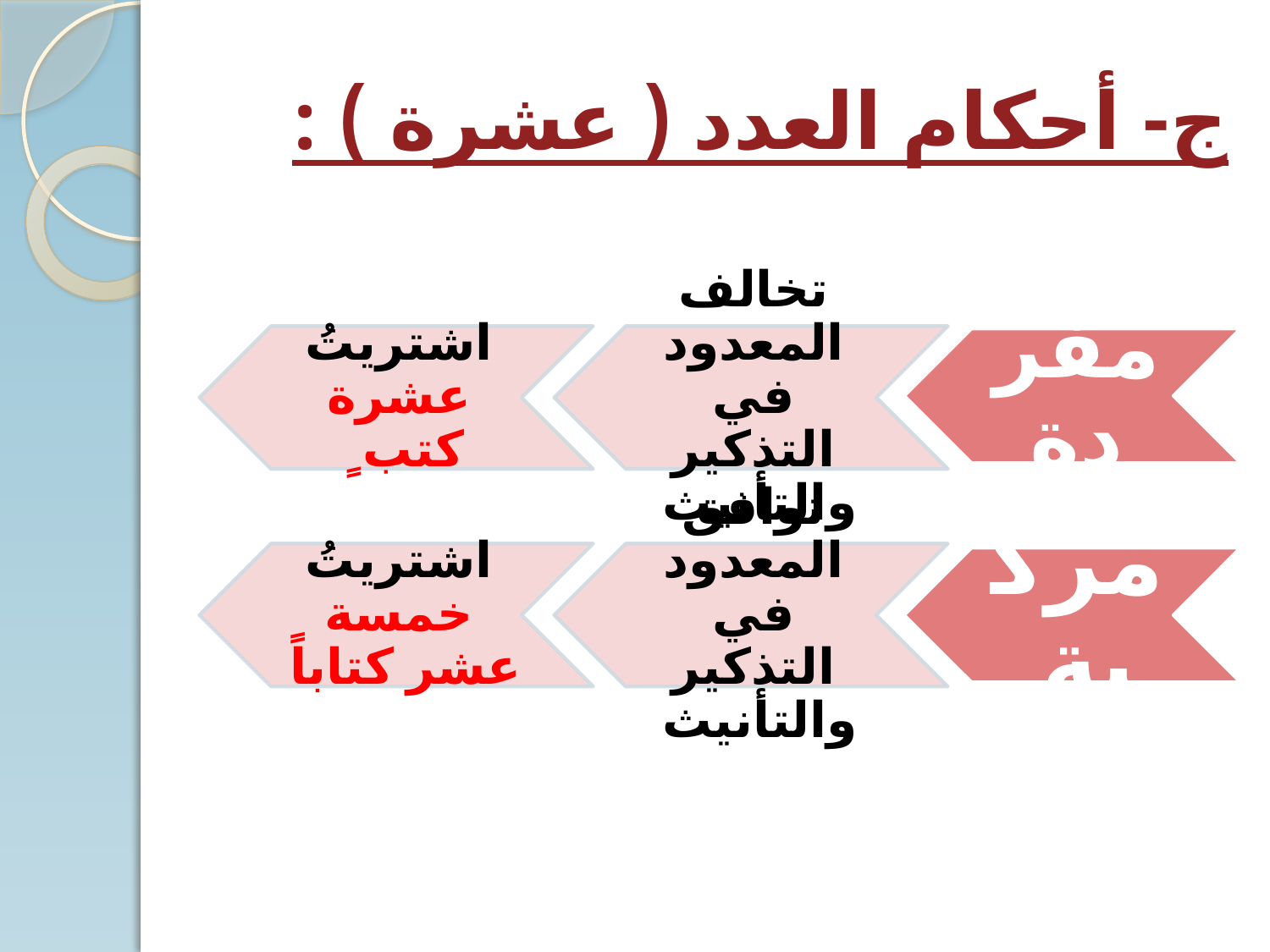

# ج- أحكام العدد ( عشرة ) :
مفردة
تخالف المعدود في التذكير والتأنيث
اشتريتُ عشرة كتب ٍ
مركبة
توافق المعدود في التذكير والتأنيث
اشتريتُ خمسة عشر كتاباً